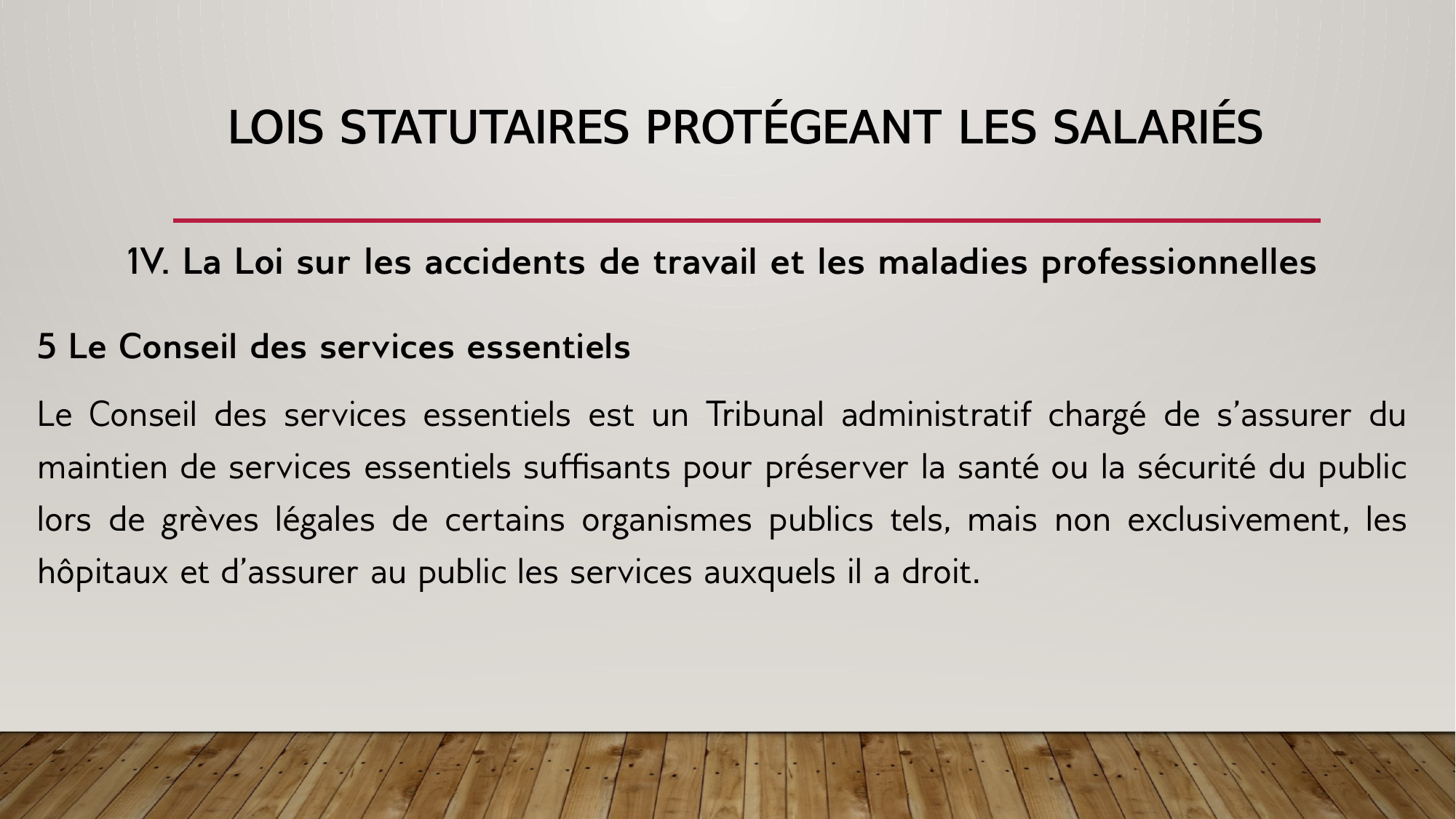

# LOIS STATUTAIRES PROTÉGEANT LES SALARIÉS
1V. La Loi sur les accidents de travail et les maladies professionnelles

5 Le Conseil des services essentiels
Le Conseil des services essentiels est un Tribunal administratif chargé de s’assurer du maintien de services essentiels suffisants pour préserver la santé ou la sécurité du public lors de grèves légales de certains organismes publics tels, mais non exclusivement, les hôpitaux et d’assurer au public les services auxquels il a droit.